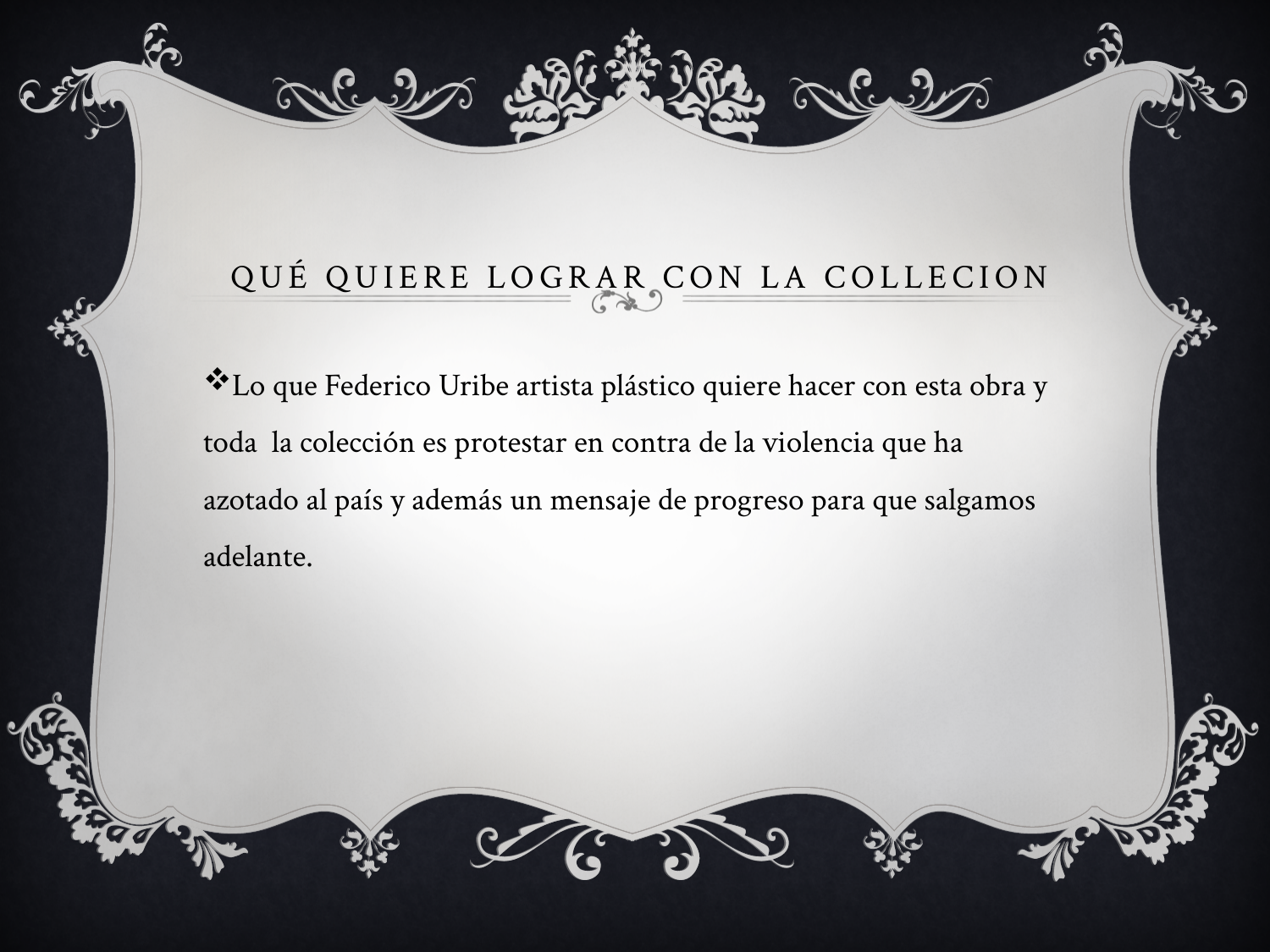

# QUÉ QUIERE LOGRAR CON LA COLLECION
Lo que Federico Uribe artista plástico quiere hacer con esta obra y toda  la colección es protestar en contra de la violencia que ha azotado al país y además un mensaje de progreso para que salgamos adelante.